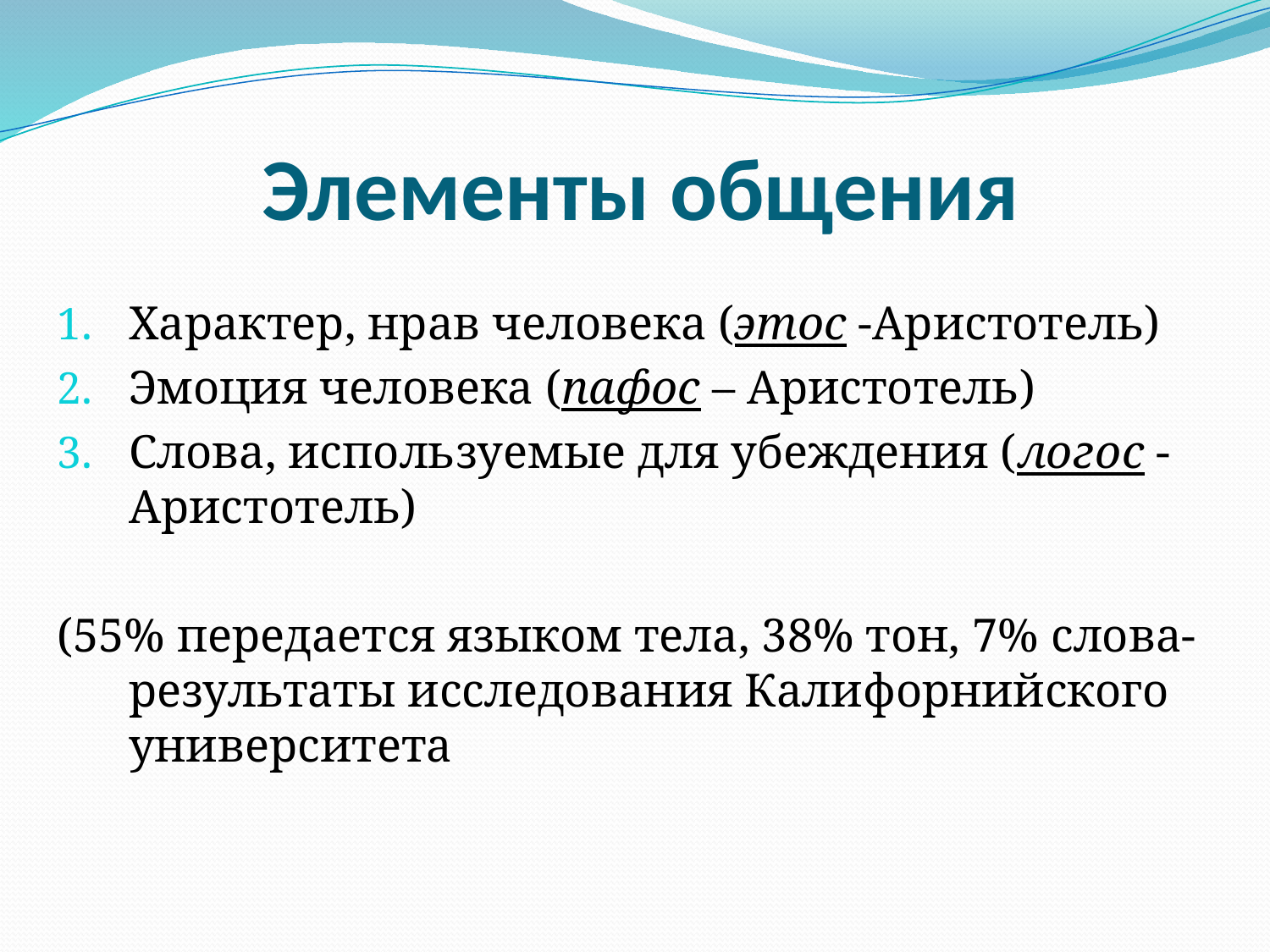

# Элементы общения
Характер, нрав человека (этос -Аристотель)
Эмоция человека (пафос – Аристотель)
Слова, используемые для убеждения (логос - Аристотель)

(55% передается языком тела, 38% тон, 7% слова- результаты исследования Калифорнийского университета